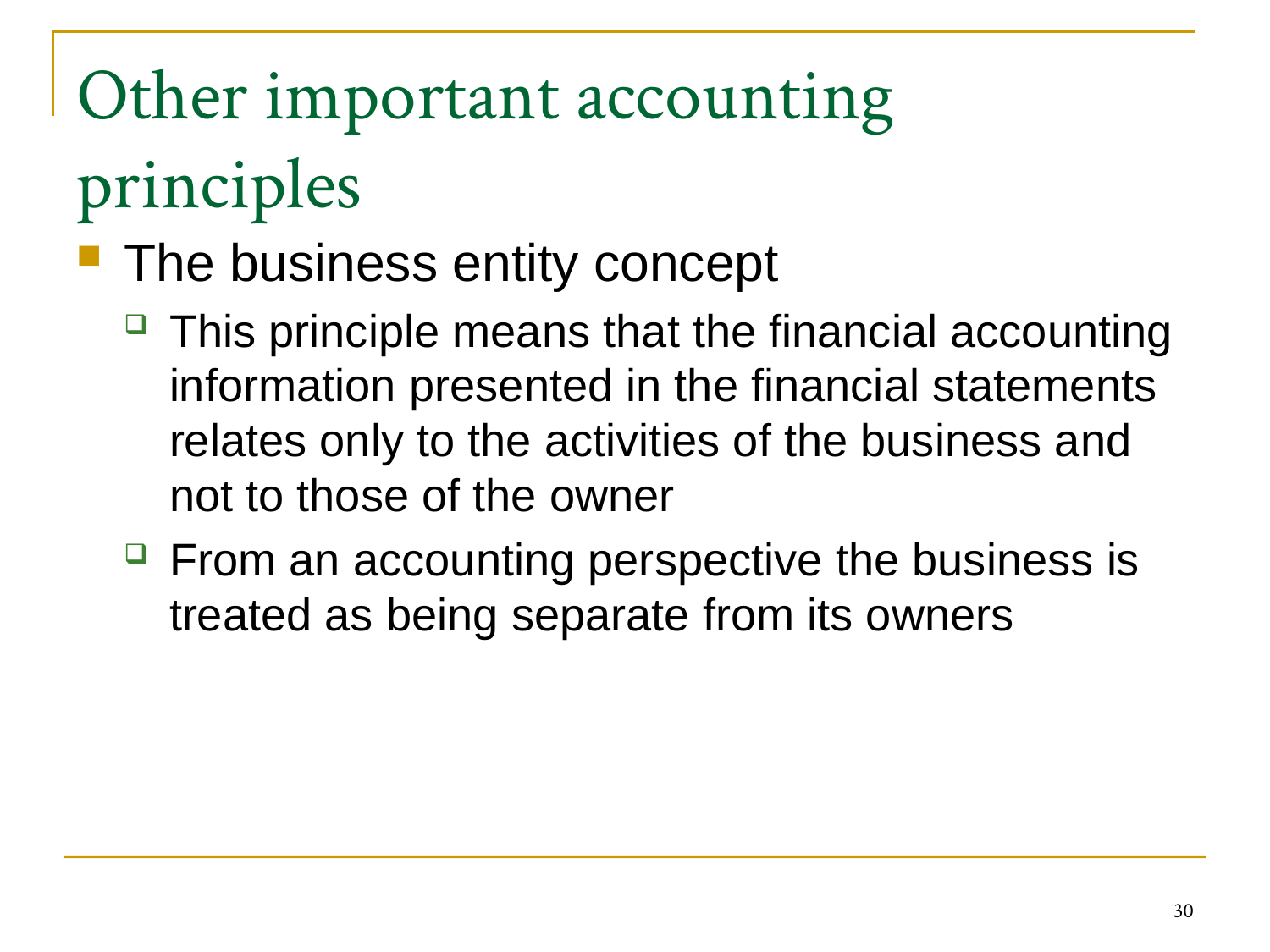

# Other important accounting principles
The business entity concept
This principle means that the financial accounting information presented in the financial statements relates only to the activities of the business and not to those of the owner
From an accounting perspective the business is treated as being separate from its owners

30